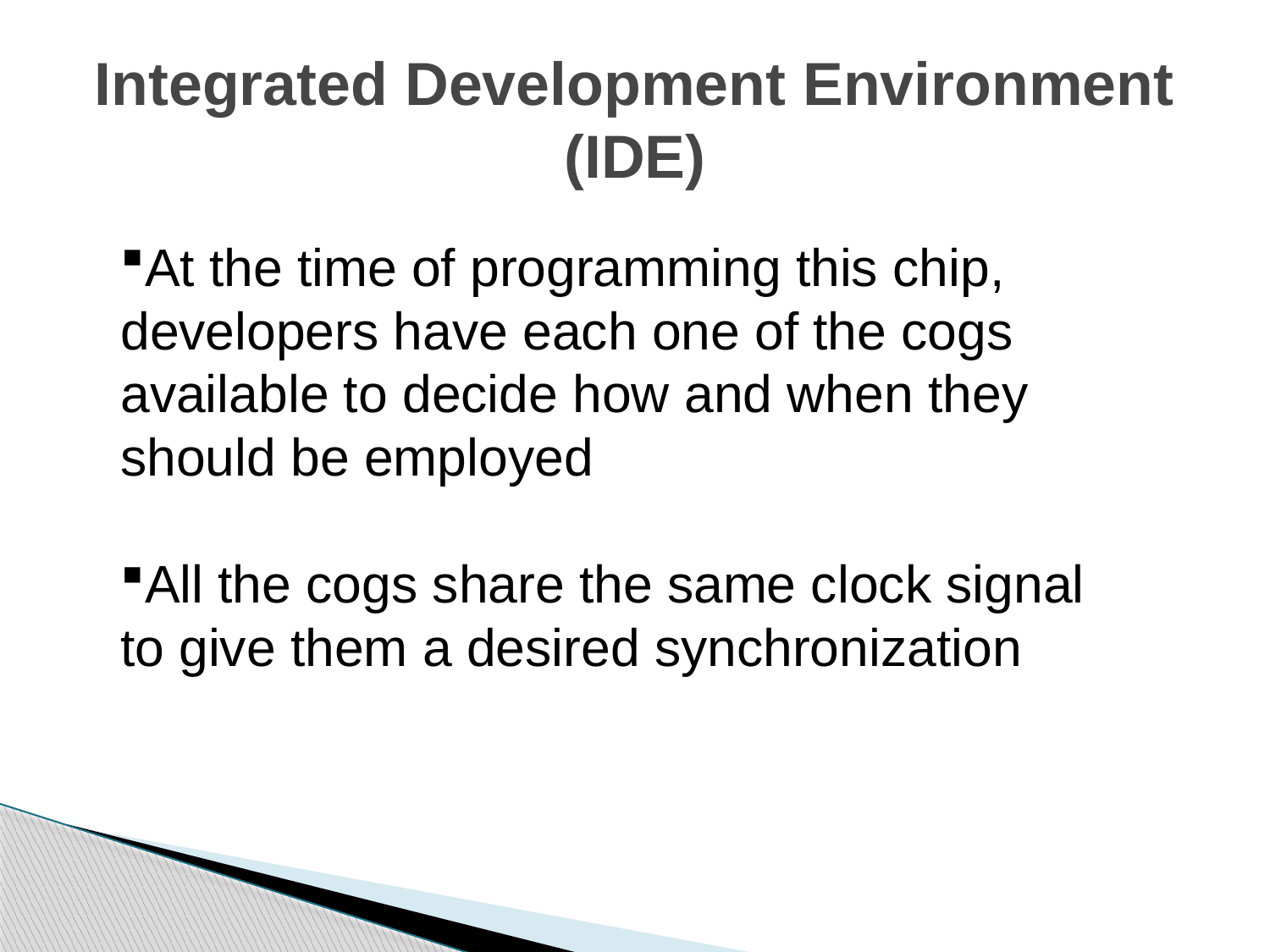

# Integrated Development Environment (IDE)
At the time of programming this chip, developers have each one of the cogs available to decide how and when they should be employed

All the cogs share the same clock signal to give them a desired synchronization